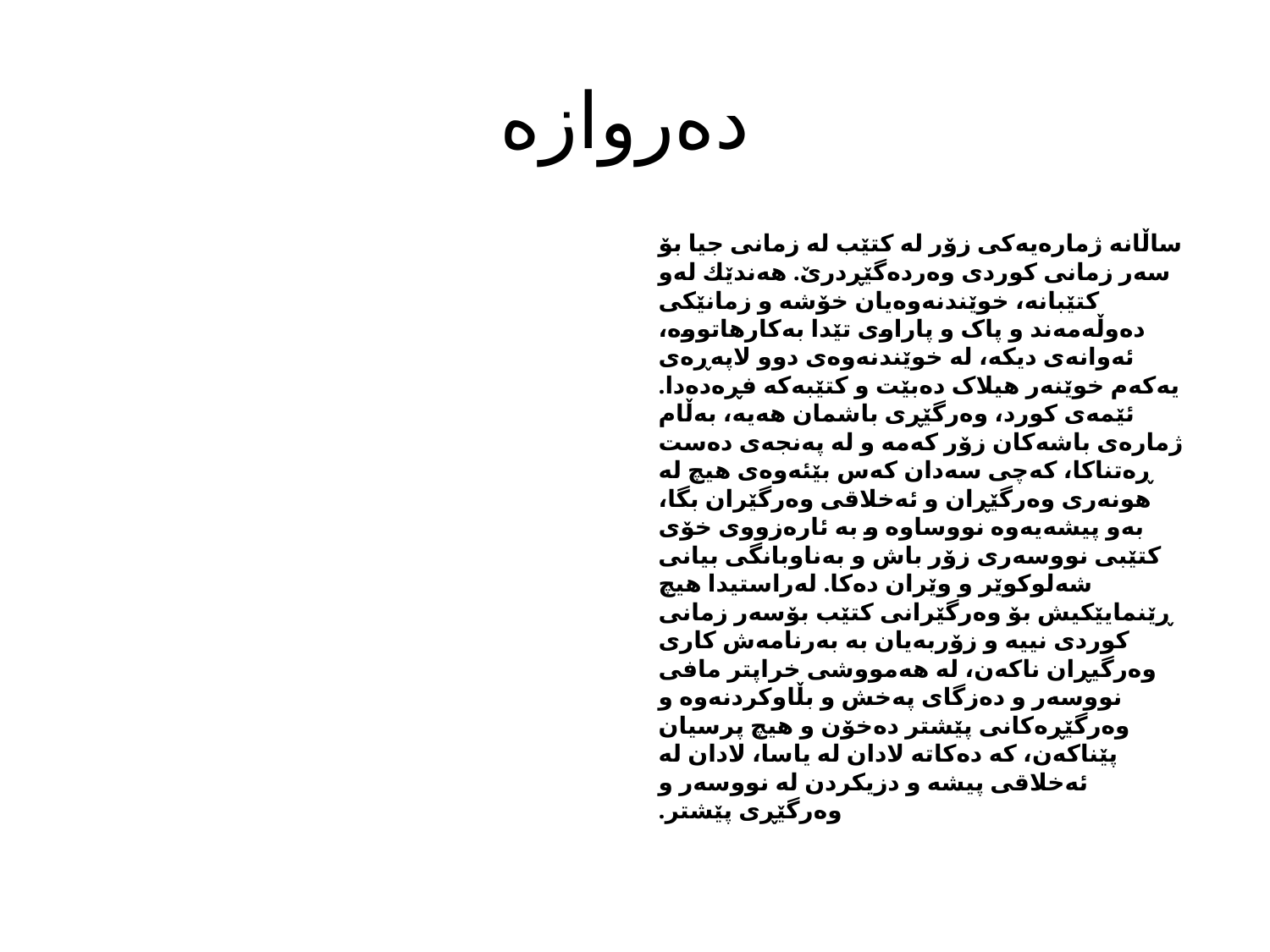

# دەروازە
ساڵانە ژمارەیەکی زۆر لە کتێب لە زمانی جیا بۆ سەر زمانی کوردی وەردەگێڕدرێ. هەندێك لەو کتێبانە، خوێندنەوەیان خۆشە و زمانێکی دەوڵەمەند و پاک و پاراوی تێدا بەکارهاتووە، ئەوانەی دیکە، لە خوێندنەوەی دوو لاپەڕەی یەکەم خوێنەر هیلاک دەبێت و کتێبەکە فڕەدەدا. ئێمەی کورد، وەرگێڕی باشمان هەیە، بەڵام ژمارەی باشەکان زۆر کەمە و لە پەنجەی دەست ڕەتناکا، کەچی سەدان کەس بێئەوەی هیچ لە هونەری وەرگێڕان و ئەخلاقی وەرگێران بگا، بەو پیشەیەوە نووساوە و بە ئارەزووی خۆی کتێبی نووسەری زۆر باش و بەناوبانگی بیانی شەلوکوێر و وێران دەکا. لەراستیدا هیچ ڕێنمایێکیش بۆ وەرگێرانی کتێب بۆسەر زمانی کوردی نییە و زۆربەیان بە بەرنامەش کاری وەرگیڕان ناکەن، لە هەمووشی خراپتر مافی نووسەر و دەزگای پەخش و بڵاوکردنەوە و وەرگێڕەکانی پێشتر دەخۆن و هیچ پرسیان پێناکەن، کە دەکاتە لادان لە یاسا، لادان لە ئەخلاقی پیشە و دزیکردن لە نووسەر و وەرگێڕی پێشتر.